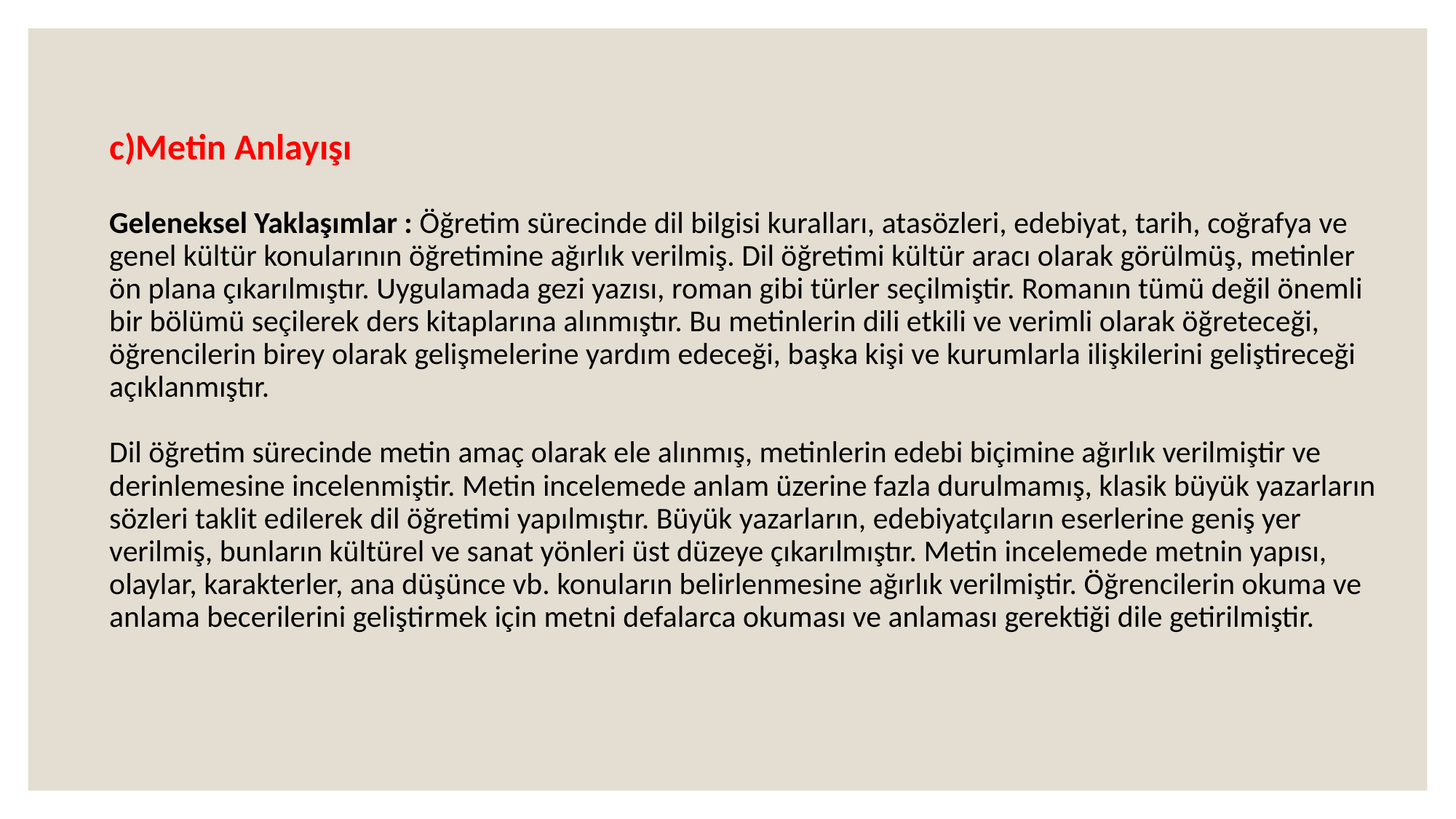

# c)Metin Anlayışı Geleneksel Yaklaşımlar : Öğretim sürecinde dil bilgisi kuralları, atasözleri, edebiyat, tarih, coğrafya ve genel kültür konularının öğretimine ağırlık verilmiş. Dil öğretimi kültür aracı olarak görülmüş, metinler ön plana çıkarılmıştır. Uygulamada gezi yazısı, roman gibi türler seçilmiştir. Romanın tümü değil önemli bir bölümü seçilerek ders kitaplarına alınmıştır. Bu metinlerin dili etkili ve verimli olarak öğreteceği, öğrencilerin birey olarak gelişmelerine yardım edeceği, başka kişi ve kurumlarla ilişkilerini geliştireceği açıklanmıştır. Dil öğretim sürecinde metin amaç olarak ele alınmış, metinlerin edebi biçimine ağırlık verilmiştir ve derinlemesine incelenmiştir. Metin incelemede anlam üzerine fazla durulmamış, klasik büyük yazarların sözleri taklit edilerek dil öğretimi yapılmıştır. Büyük yazarların, edebiyatçıların eserlerine geniş yer verilmiş, bunların kültürel ve sanat yönleri üst düzeye çıkarılmıştır. Metin incelemede metnin yapısı, olaylar, karakterler, ana düşünce vb. konuların belirlenmesine ağırlık verilmiştir. Öğrencilerin okuma ve anlama becerilerini geliştirmek için metni defalarca okuması ve anlaması gerektiği dile getirilmiştir.